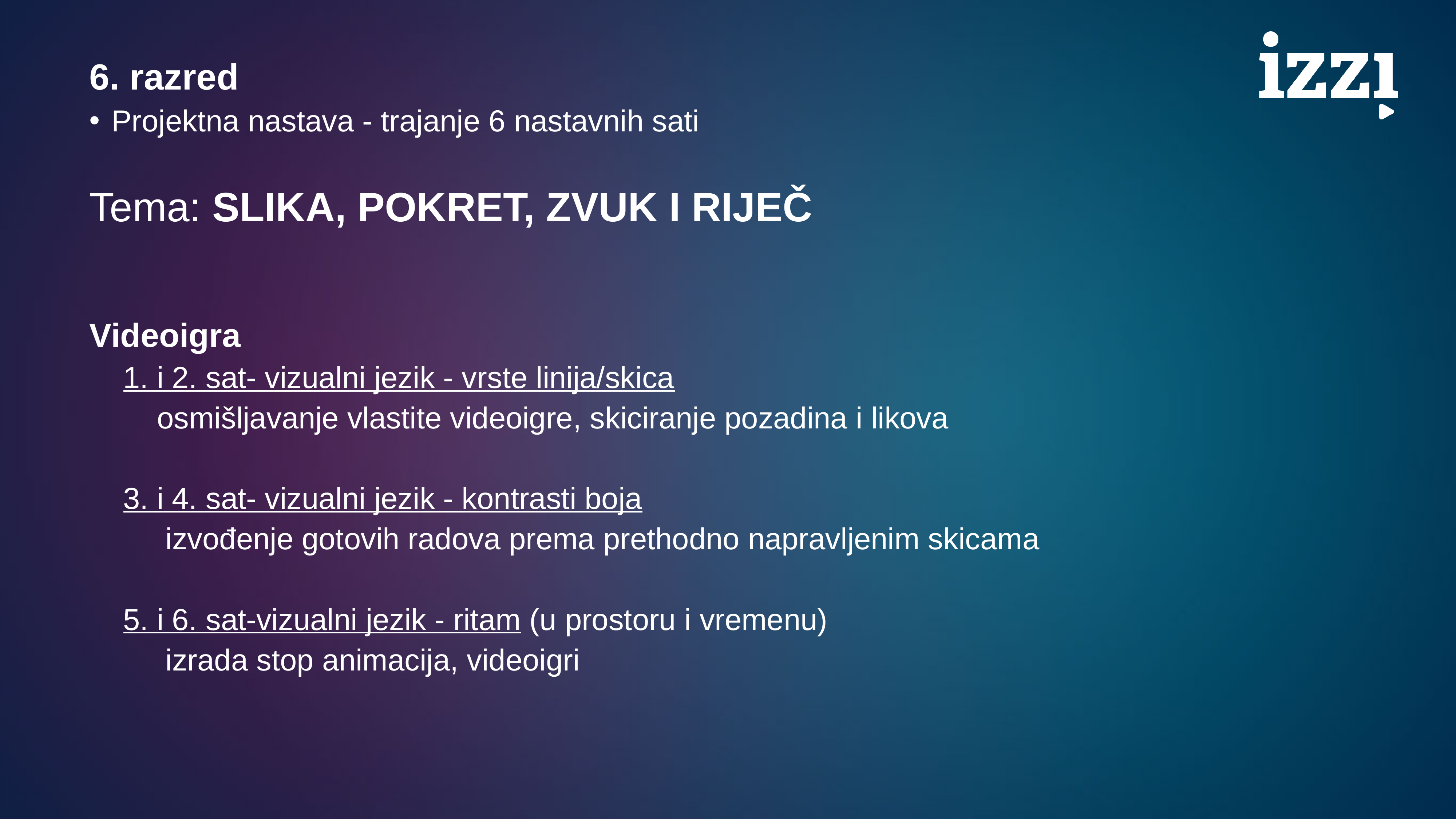

6. razred
 Projektna nastava - trajanje 6 nastavnih sati

Tema: SLIKA, POKRET, ZVUK I RIJEČ

Videoigra
    1. i 2. sat- vizualni jezik - vrste linija/skica
        osmišljavanje vlastite videoigre, skiciranje pozadina i likova

    3. i 4. sat- vizualni jezik - kontrasti boja
         izvođenje gotovih radova prema prethodno napravljenim skicama

    5. i 6. sat-vizualni jezik - ritam (u prostoru i vremenu)
         izrada stop animacija, videoigri